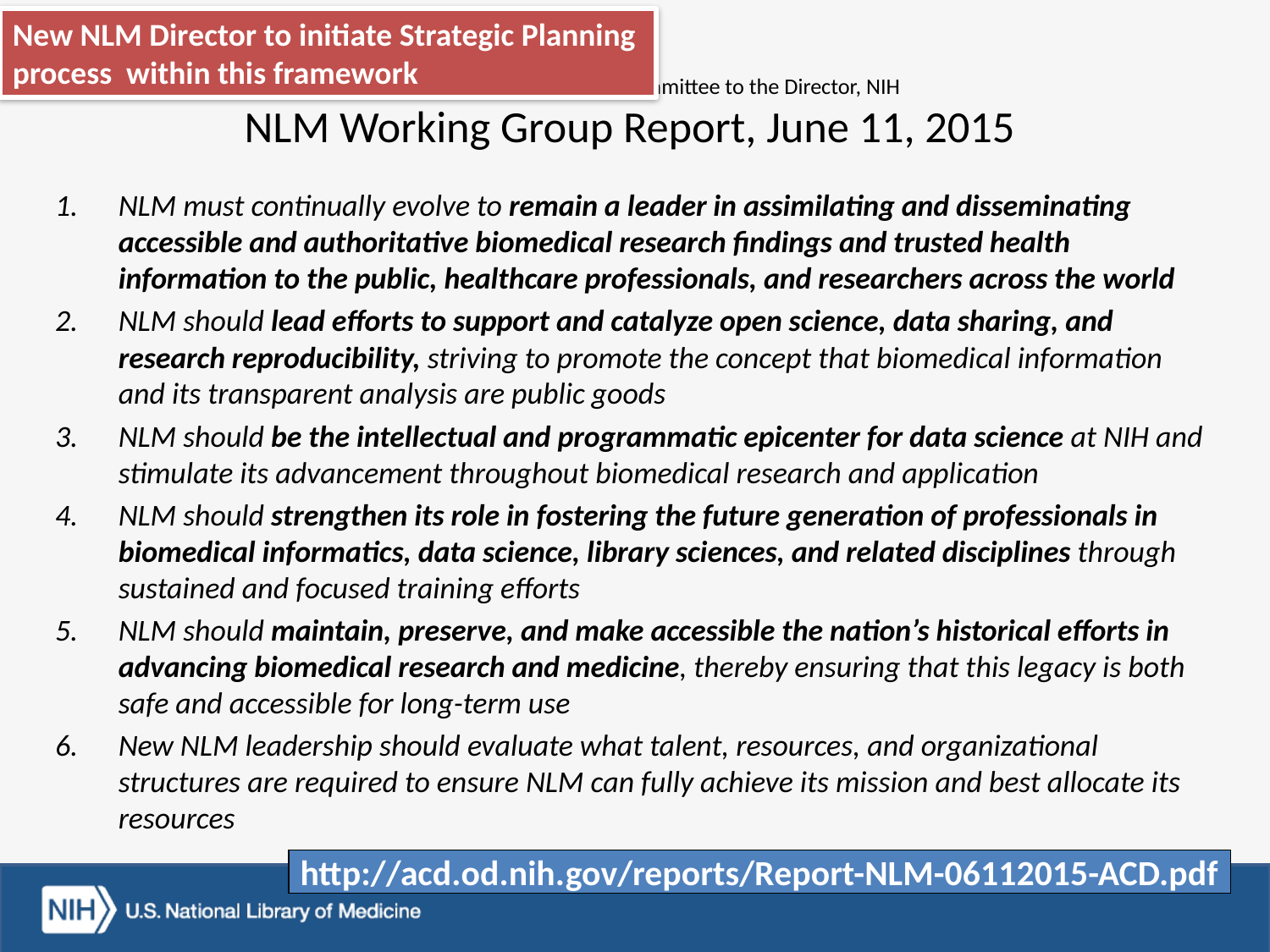

New NLM Director to initiate Strategic Planning  process  within this framework
# Advisory Committee to the Director, NIH NLM Working Group Report, June 11, 2015
NLM must continually evolve to remain a leader in assimilating and disseminating accessible and authoritative biomedical research findings and trusted health information to the public, healthcare professionals, and researchers across the world
NLM should lead efforts to support and catalyze open science, data sharing, and research reproducibility, striving to promote the concept that biomedical information and its transparent analysis are public goods
NLM should be the intellectual and programmatic epicenter for data science at NIH and stimulate its advancement throughout biomedical research and application
NLM should strengthen its role in fostering the future generation of professionals in biomedical informatics, data science, library sciences, and related disciplines through sustained and focused training efforts
NLM should maintain, preserve, and make accessible the nation’s historical efforts in advancing biomedical research and medicine, thereby ensuring that this legacy is both safe and accessible for long-term use
New NLM leadership should evaluate what talent, resources, and organizational structures are required to ensure NLM can fully achieve its mission and best allocate its resources

http://acd.od.nih.gov/reports/Report-NLM-06112015-ACD.pdf